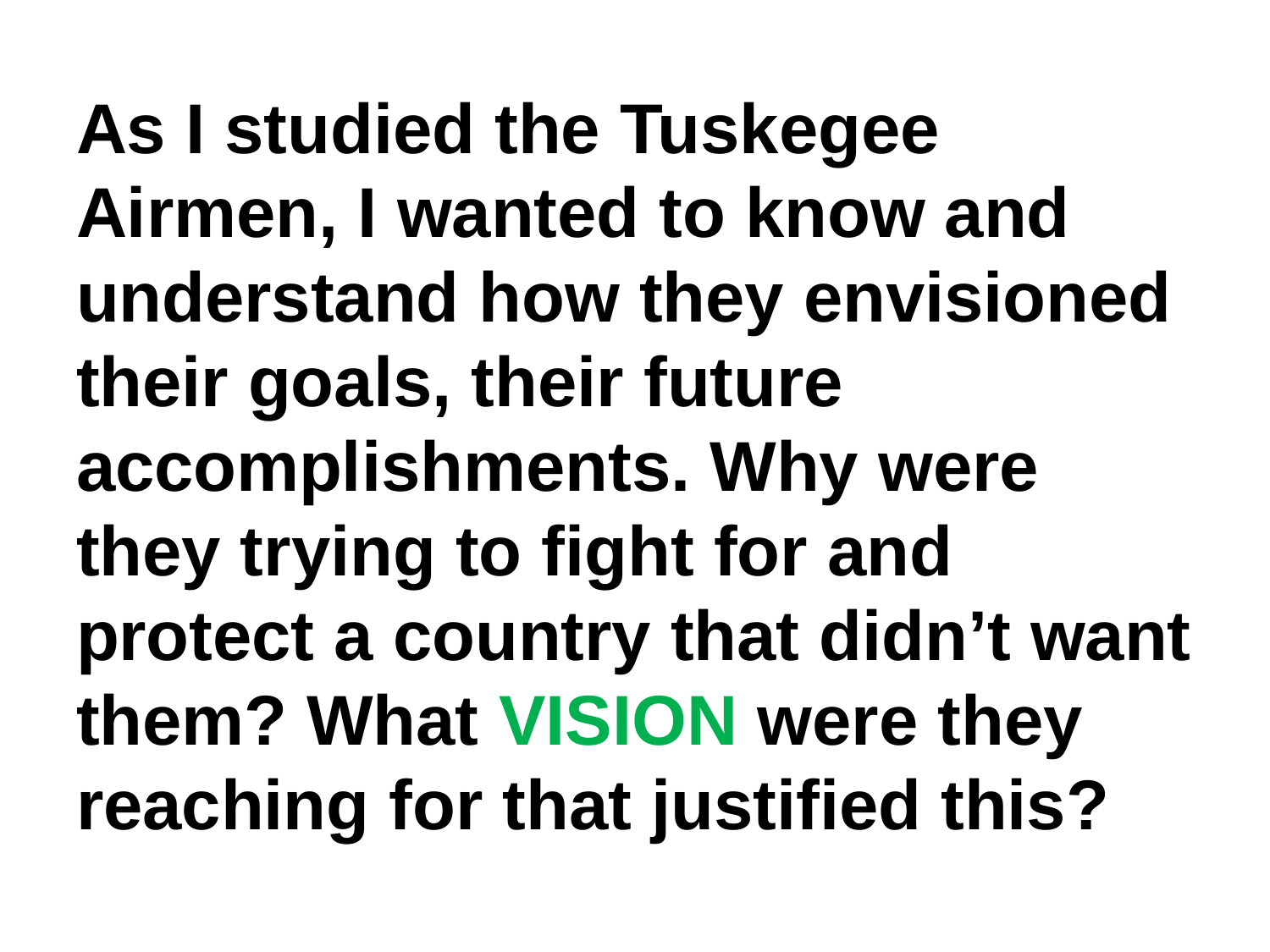

# As I studied the Tuskegee Airmen, I wanted to know and understand how they envisioned their goals, their future accomplishments. Why were they trying to fight for and protect a country that didn’t want them? What VISION were they reaching for that justified this?